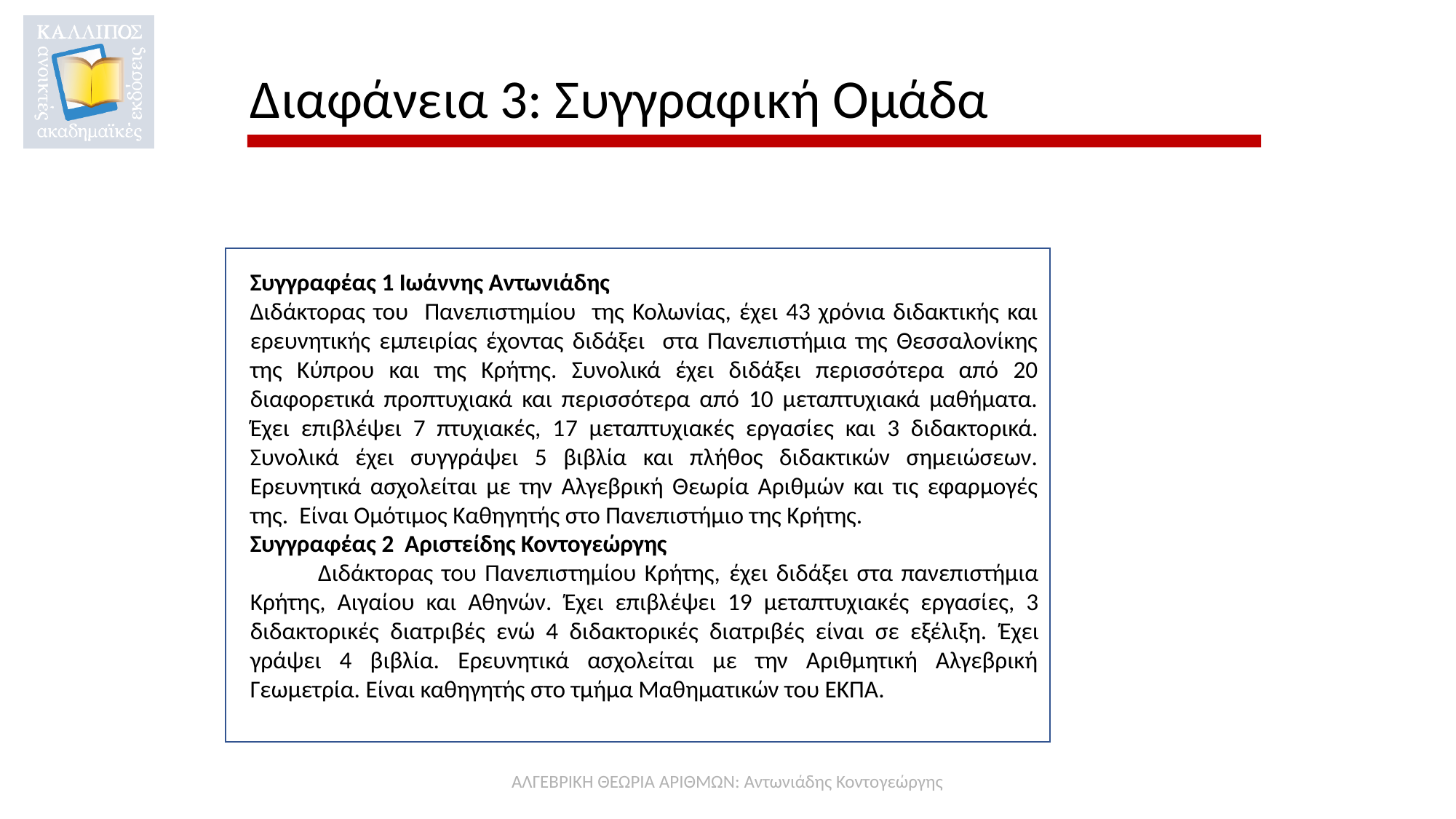

# Διαφάνεια 3: Συγγραφική Ομάδα

Συγγραφέας 1 Iωάννης Αντωνιάδης
Διδάκτορας του  Πανεπιστημίου  της Κολωνίας, έχει 43 χρόνια διδακτικής και ερευνητικής εμπειρίας έχοντας διδάξει  στα Πανεπιστήμια της Θεσσαλονίκης της Κύπρου και της Κρήτης. Συνολικά έχει διδάξει περισσότερα από 20 διαφορετικά προπτυχιακά και περισσότερα από 10 μεταπτυχιακά μαθήματα. Έχει επιβλέψει 7 πτυχιακές, 17 μεταπτυχιακές εργασίες και 3 διδακτορικά. Συνολικά έχει συγγράψει 5 βιβλία και πλήθος διδακτικών σημειώσεων. Ερευνητικά ασχολείται με την Αλγεβρική Θεωρία Αριθμών και τις εφαρμογές της.  Είναι Ομότιμος Καθηγητής στο Πανεπιστήμιο της Κρήτης.
Συγγραφέας 2  Αριστείδης Κοντογεώργης
        Διδάκτορας του Πανεπιστημίου Κρήτης, έχει διδάξει στα πανεπιστήμια Κρήτης, Αιγαίου και Αθηνών. Έχει επιβλέψει 19 μεταπτυχιακές εργασίες, 3 διδακτορικές διατριβές ενώ 4 διδακτορικές διατριβές είναι σε εξέλιξη. Έχει γράψει 4 βιβλία. Ερευνητικά ασχολείται με την Αριθμητική Αλγεβρική Γεωμετρία. Είναι καθηγητής στο τμήμα Μαθηματικών του ΕΚΠΑ.

ΑΛΓΕΒΡΙΚΗ ΘΕΩΡΙΑ ΑΡΙΘΜΩΝ: Αντωνιάδης Κοντογεώργης